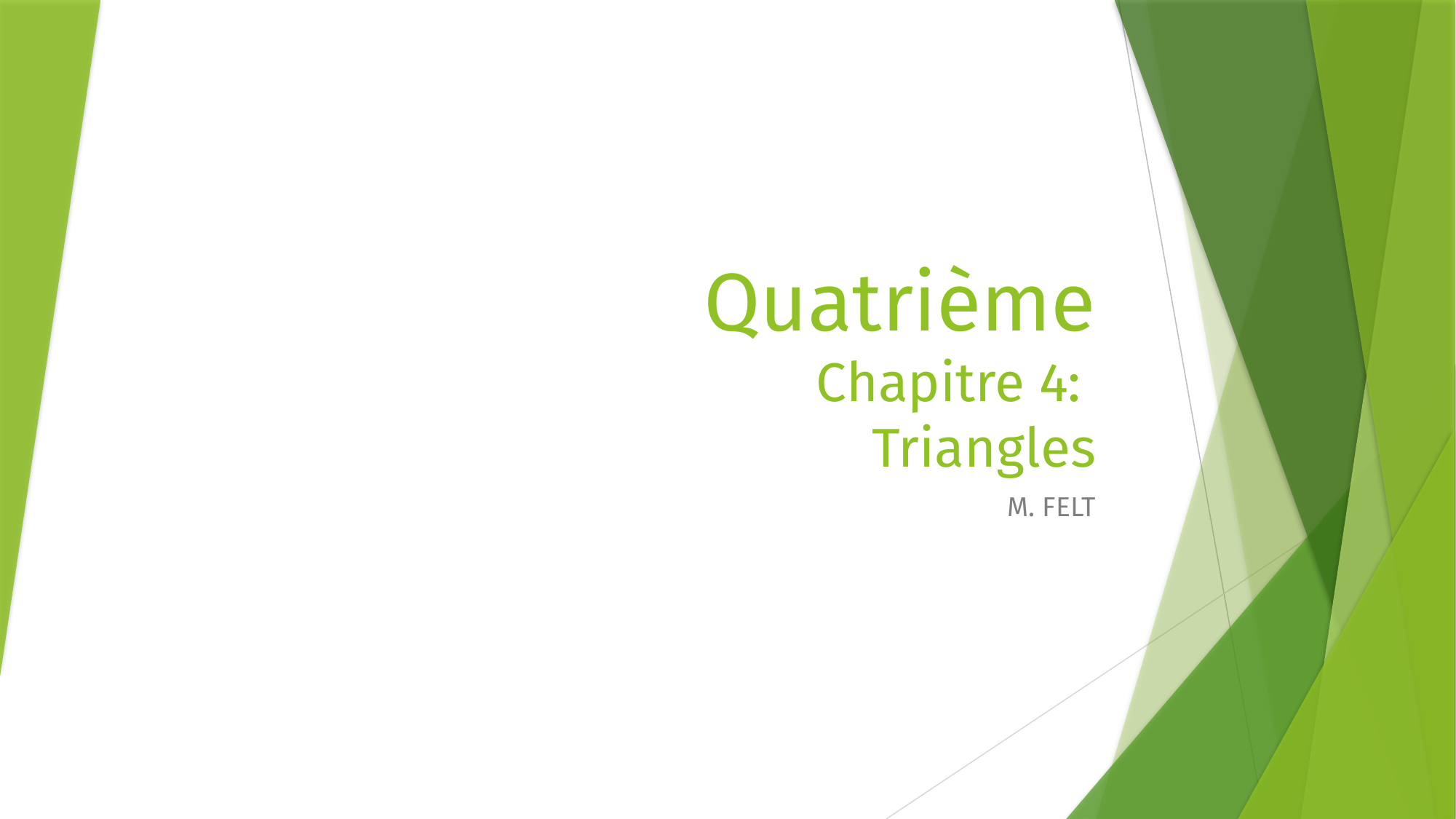

# Quatrième Chapitre 4: Triangles
M. FELT